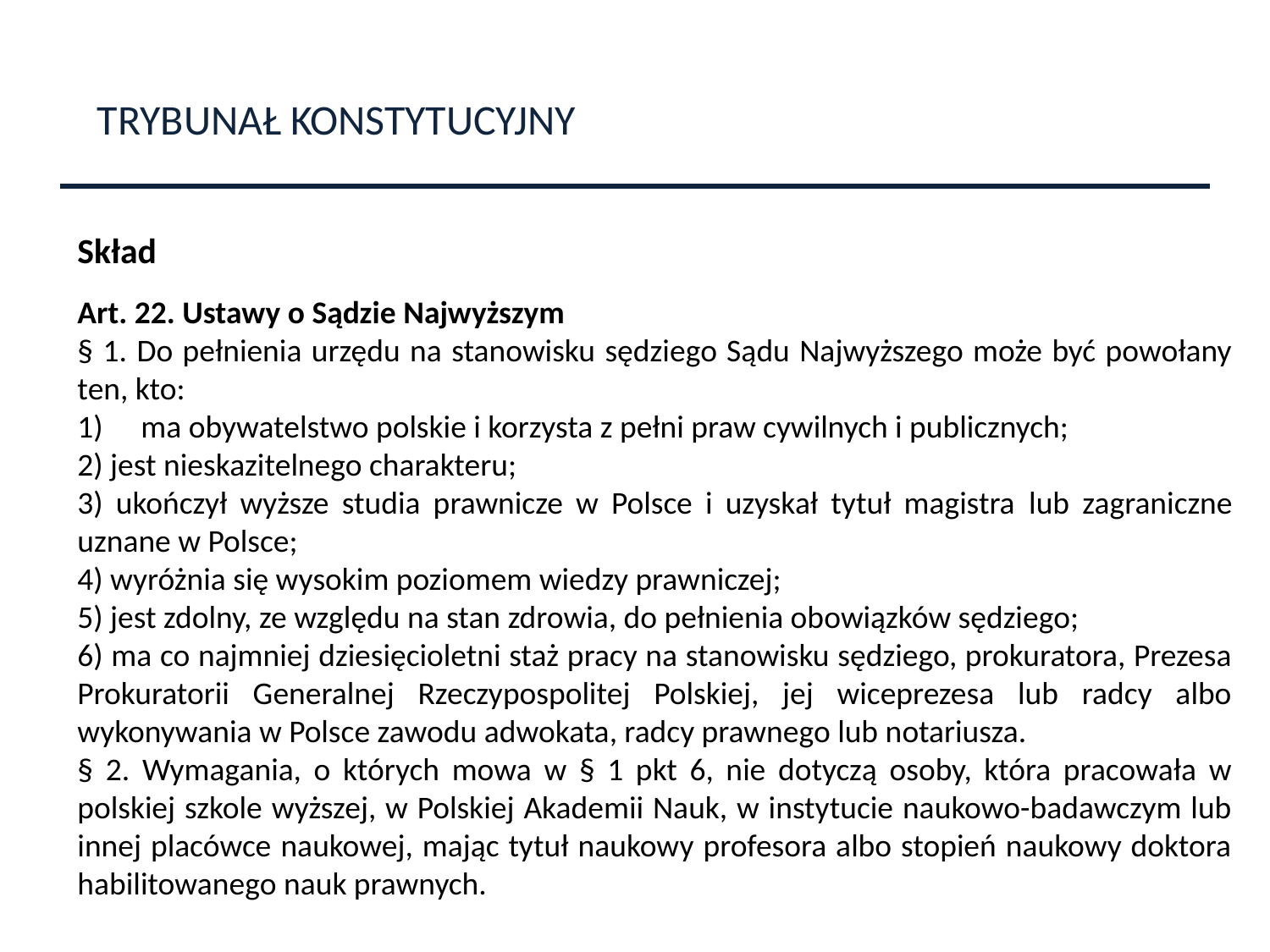

TRYBUNAŁ KONSTYTUCYJNY
Skład
Art. 22. Ustawy o Sądzie Najwyższym
§ 1. Do pełnienia urzędu na stanowisku sędziego Sądu Najwyższego może być powołany ten, kto:
ma obywatelstwo polskie i korzysta z pełni praw cywilnych i publicznych;
2) jest nieskazitelnego charakteru;
3) ukończył wyższe studia prawnicze w Polsce i uzyskał tytuł magistra 	lub zagraniczne uznane w Polsce;
4) wyróżnia się wysokim poziomem wiedzy prawniczej;
5) jest zdolny, ze względu na stan zdrowia, do pełnienia obowiązków sędziego;
6) ma co najmniej dziesięcioletni staż pracy na stanowisku sędziego, prokuratora, Prezesa Prokuratorii Generalnej Rzeczypospolitej Polskiej, jej wiceprezesa lub radcy albo wykonywania w Polsce zawodu adwokata, radcy prawnego lub notariusza.
§ 2. Wymagania, o których mowa w § 1 pkt 6, nie dotyczą osoby, która pracowała w polskiej szkole wyższej, w Polskiej Akademii Nauk, w instytucie naukowo-badawczym lub innej placówce naukowej, mając tytuł naukowy profesora albo stopień naukowy doktora habilitowanego nauk prawnych.